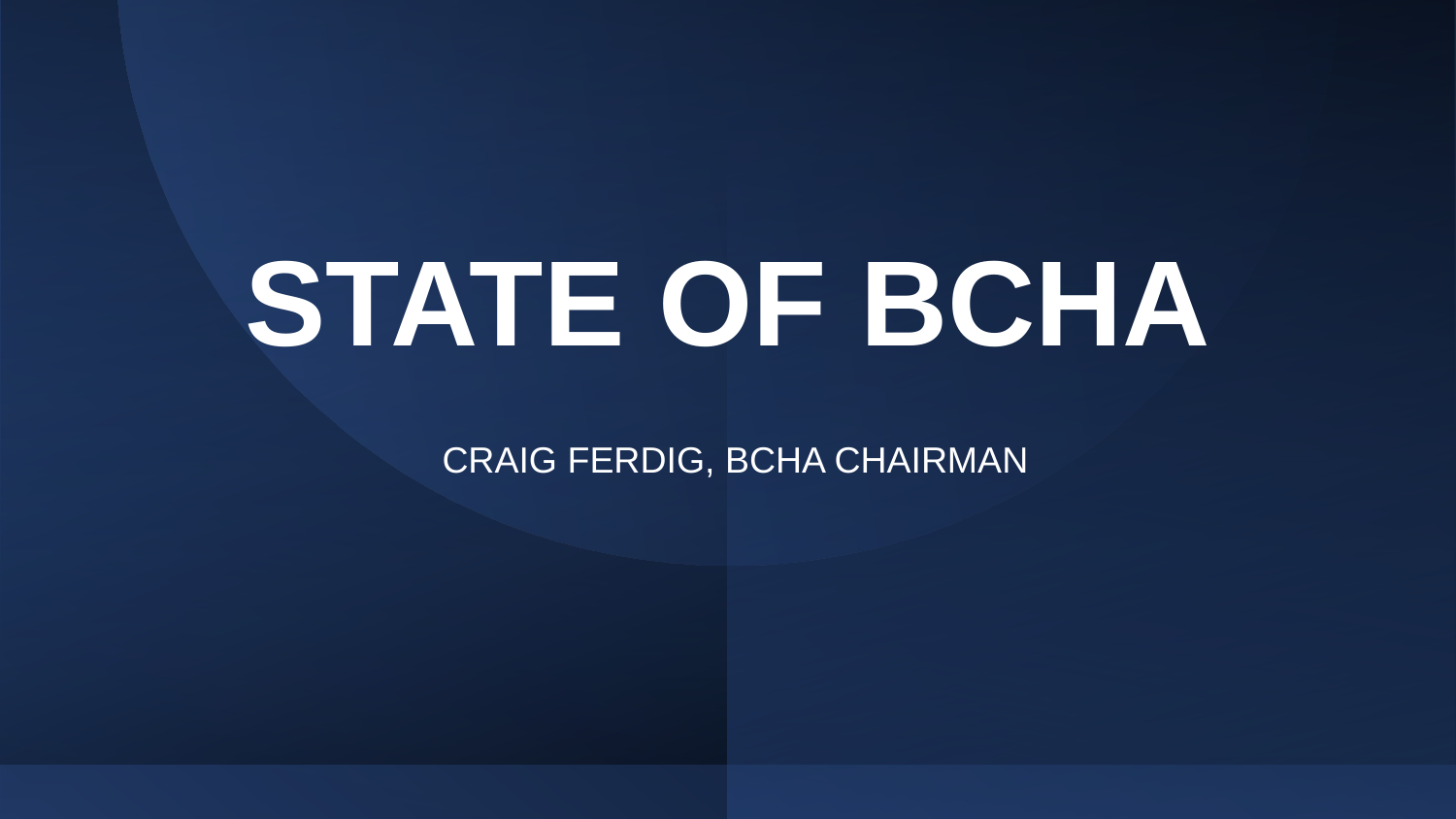

STATE OF BCHA
CRAIG FERDIG, BCHA CHAIRMAN